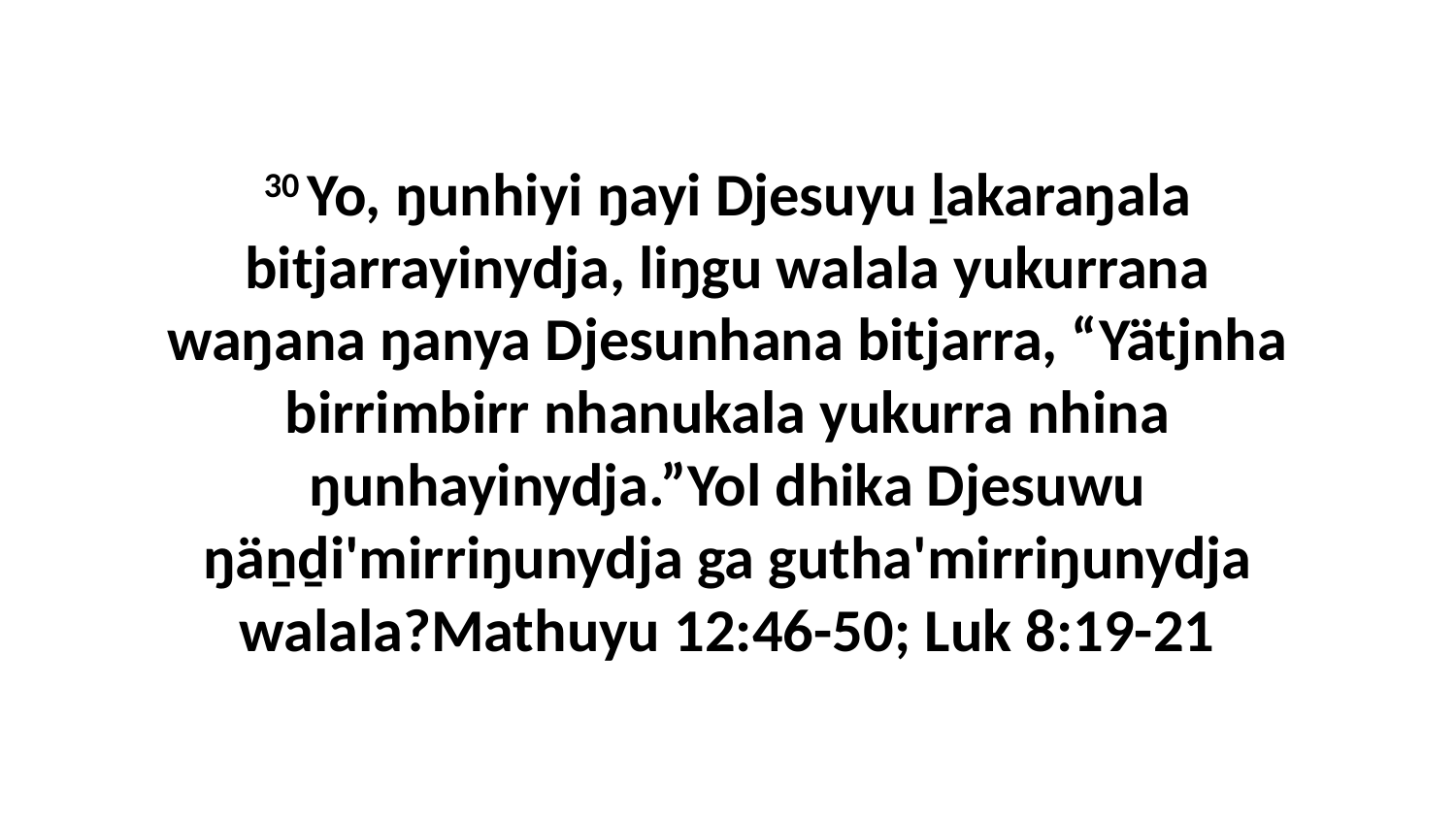

30 Yo, ŋunhiyi ŋayi Djesuyu ḻakaraŋala bitjarrayinydja, liŋgu walala yukurrana waŋana ŋanya Djesunhana bitjarra, “Yätjnha birrimbirr nhanukala yukurra nhina ŋunhayinydja.”Yol dhika Djesuwu ŋäṉḏi'mirriŋunydja ga gutha'mirriŋunydja walala?Mathuyu 12:46-50; Luk 8:19-21